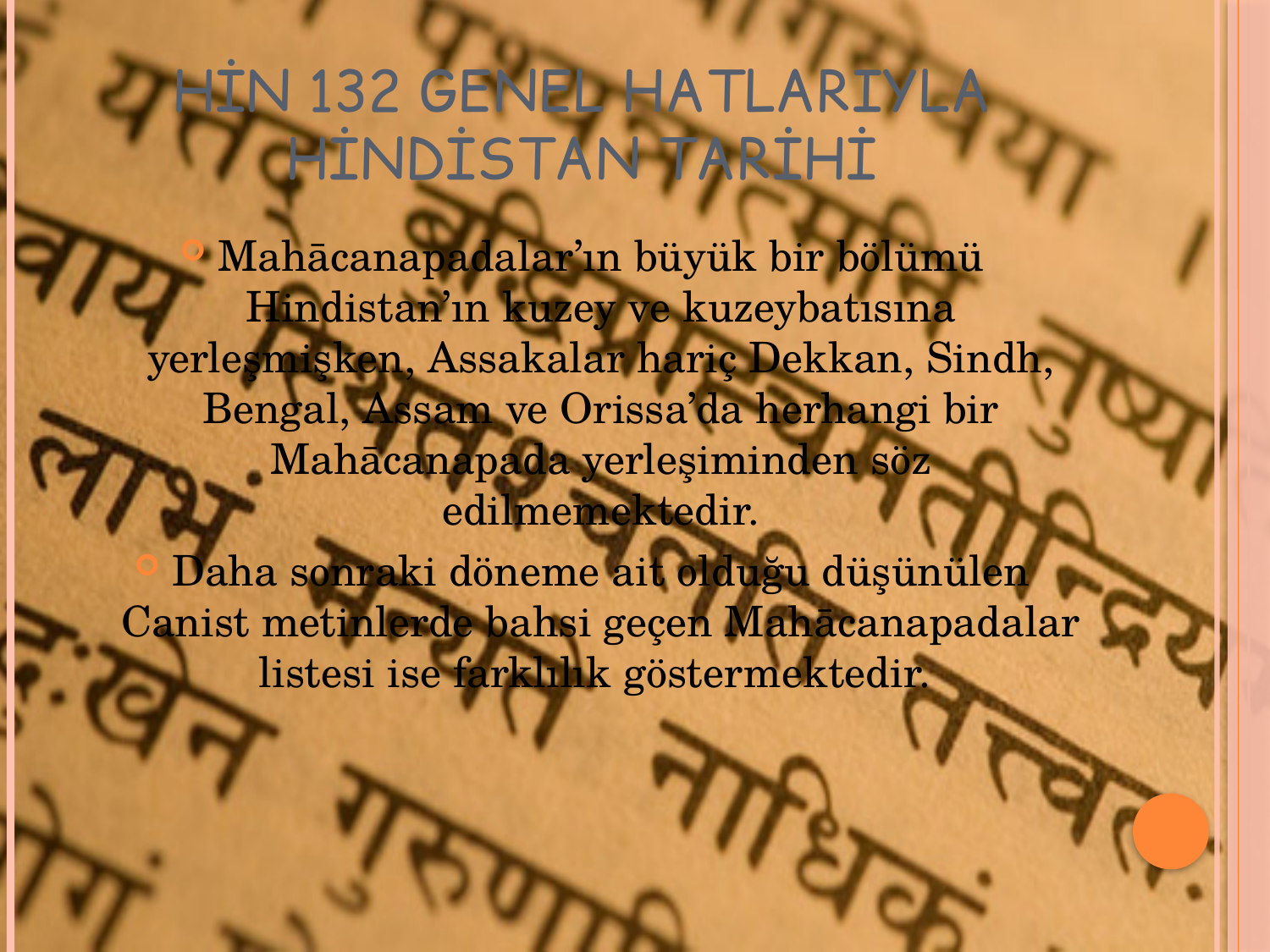

# HİN 132 GENEL HATLARIYLA HİNDİSTAN TARİHİ
Mahācanapadalar’ın büyük bir bölümü Hindistan’ın kuzey ve kuzeybatısına yerleşmişken, Assakalar hariç Dekkan, Sindh, Bengal, Assam ve Orissa’da herhangi bir Mahācanapada yerleşiminden söz edilmemektedir.
Daha sonraki döneme ait olduğu düşünülen Canist metinlerde bahsi geçen Mahācanapadalar listesi ise farklılık göstermektedir.